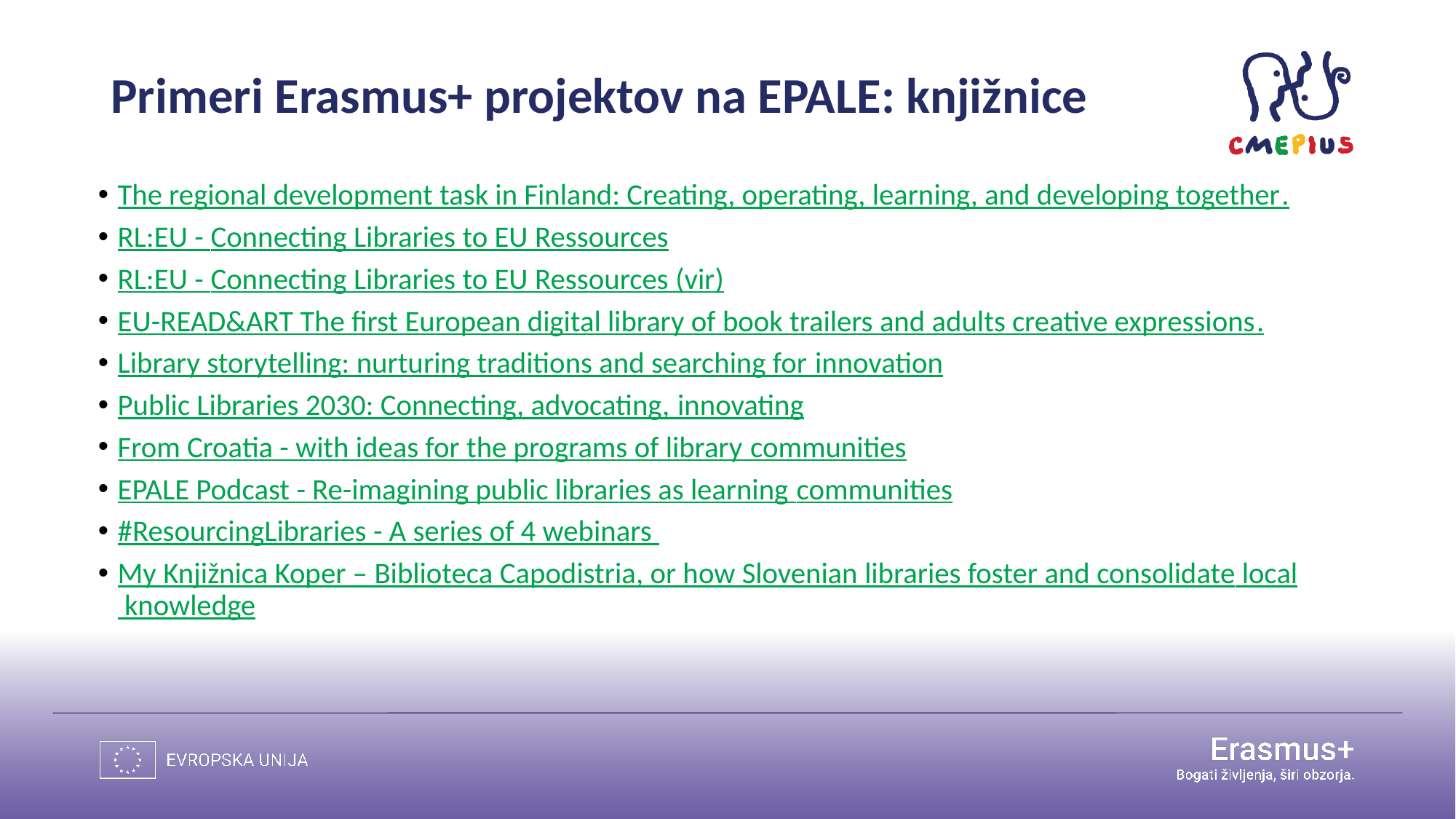

# Primeri Erasmus+ projektov na EPALE: knjižnice
The regional development task in Finland: Creating, operating, learning, and developing together.
RL:EU - Connecting Libraries to EU Ressources
RL:EU - Connecting Libraries to EU Ressources (vir)
EU-READ&ART The first European digital library of book trailers and adults creative expressions.
Library storytelling: nurturing traditions and searching for innovation
Public Libraries 2030: Connecting, advocating, innovating
From Croatia - with ideas for the programs of library communities
EPALE Podcast - Re-imagining public libraries as learning communities
#ResourcingLibraries - A series of 4 webinars
My Knjižnica Koper – Biblioteca Capodistria, or how Slovenian libraries foster and consolidate local knowledge